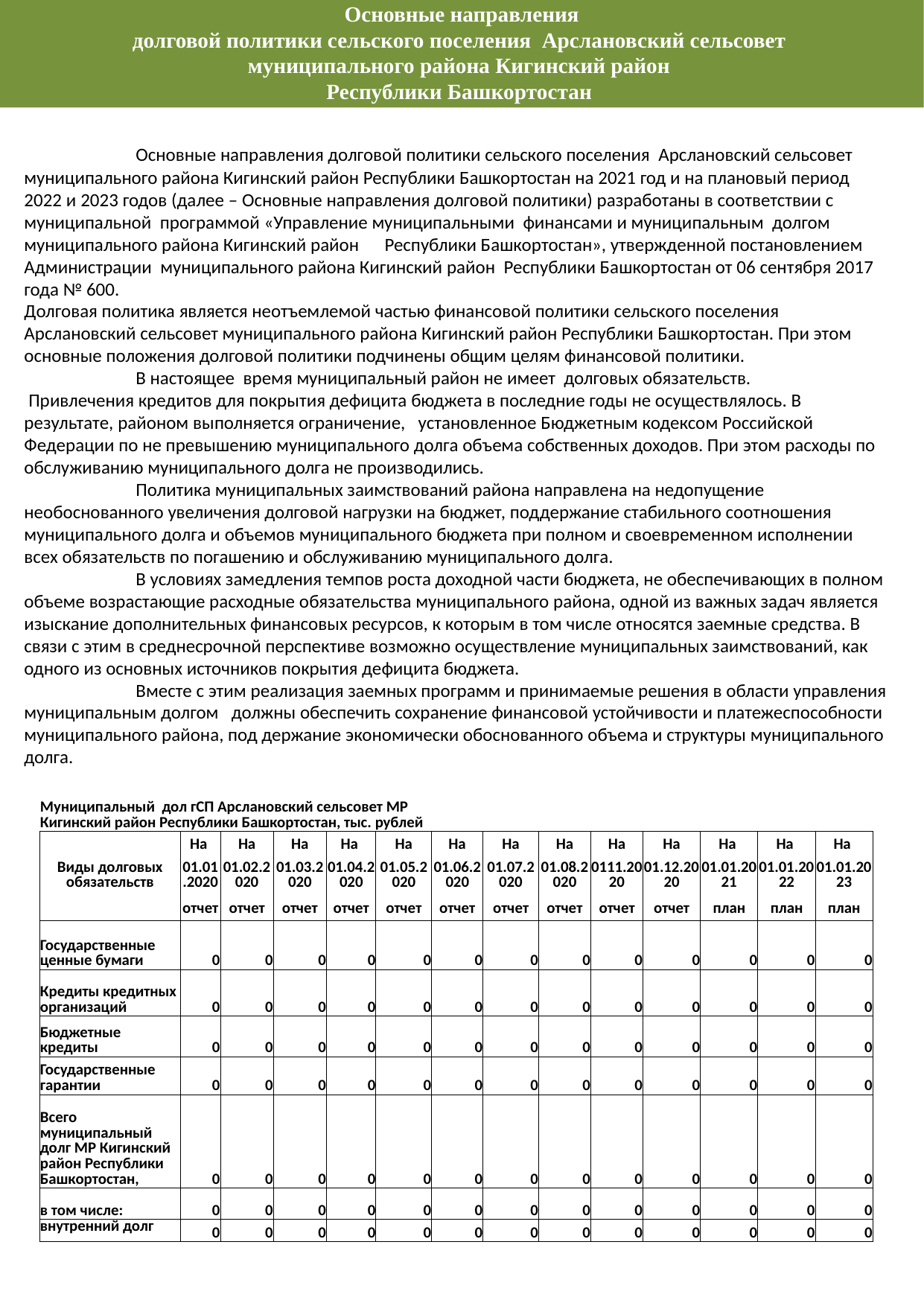

Основные направления
долговой политики сельского поселения  Арслановский сельсовет
муниципального района Кигинский район
Республики Башкортостан
на 2021 год и на плановый период 2022и 2023 годов
	Основные направления долговой политики сельского поселения  Арслановский сельсовет муниципального района Кигинский район Республики Башкортостан на 2021 год и на плановый период 2022 и 2023 годов (далее – Основные направления долговой политики) разработаны в соответствии с муниципальной  программой «Управление муниципальными  финансами и муниципальным  долгом  муниципального района Кигинский район      Республики Башкортостан», утвержденной постановлением  Администрации  муниципального района Кигинский район  Республики Башкортостан от 06 сентября 2017 года № 600.
Долговая политика является неотъемлемой частью финансовой политики сельского поселения  Арслановский сельсовет муниципального района Кигинский район Республики Башкортостан. При этом основные положения долговой политики подчинены общим целям финансовой политики.
	В настоящее  время муниципальный район не имеет  долговых обязательств.
 Привлечения кредитов для покрытия дефицита бюджета в последние годы не осуществлялось. В результате, районом выполняется ограничение,   установленное Бюджетным кодексом Российской Федерации по не превышению муниципального долга объема собственных доходов. При этом расходы по обслуживанию муниципального долга не производились.
	Политика муниципальных заимствований района направлена на недопущение необоснованного увеличения долговой нагрузки на бюджет, поддержание стабильного соотношения муниципального долга и объемов муниципального бюджета при полном и своевременном исполнении всех обязательств по погашению и обслуживанию муниципального долга.
	В условиях замедления темпов роста доходной части бюджета, не обеспечивающих в полном объеме возрастающие расходные обязательства муниципального района, одной из важных задач является изыскание дополнительных финансовых ресурсов, к которым в том числе относятся заемные средства. В связи с этим в среднесрочной перспективе возможно осуществление муниципальных заимствований, как одного из основных источников покрытия дефицита бюджета.
	Вместе с этим реализация заемных программ и принимаемые решения в области управления муниципальным долгом   должны обеспечить сохранение финансовой устойчивости и платежеспособности муниципального района, под держание экономически обоснованного объема и структуры муниципального долга.
| Муниципальный дол гСП Арслановский сельсовет МР Кигинский район Республики Башкортостан, тыс. рублей |  |  |  |  |  |  |  |  |  |  |  |  |  |
| --- | --- | --- | --- | --- | --- | --- | --- | --- | --- | --- | --- | --- | --- |
|  | На | На | На | На | На | На | На | На | На | На | На | На | На |
| Виды долговых обязательств | 01.01.2020 | 01.02.2020 | 01.03.2020 | 01.04.2020 | 01.05.2020 | 01.06.2020 | 01.07.2020 | 01.08.2020 | 0111.2020 | 01.12.2020 | 01.01.2021 | 01.01.2022 | 01.01.2023 |
|  | отчет | отчет | отчет | отчет | отчет | отчет | отчет | отчет | отчет | отчет | план | план | план |
| Государственные ценные бумаги | 0 | 0 | 0 | 0 | 0 | 0 | 0 | 0 | 0 | 0 | 0 | 0 | 0 |
| Кредиты кредитных организаций | 0 | 0 | 0 | 0 | 0 | 0 | 0 | 0 | 0 | 0 | 0 | 0 | 0 |
| Бюджетные кредиты | 0 | 0 | 0 | 0 | 0 | 0 | 0 | 0 | 0 | 0 | 0 | 0 | 0 |
| Государственные гарантии | 0 | 0 | 0 | 0 | 0 | 0 | 0 | 0 | 0 | 0 | 0 | 0 | 0 |
| Всего муниципальный долг МР Кигинский район Республики Башкортостан, | 0 | 0 | 0 | 0 | 0 | 0 | 0 | 0 | 0 | 0 | 0 | 0 | 0 |
| в том числе: | 0 | 0 | 0 | 0 | 0 | 0 | 0 | 0 | 0 | 0 | 0 | 0 | 0 |
| внутренний долг | 0 | 0 | 0 | 0 | 0 | 0 | 0 | 0 | 0 | 0 | 0 | 0 | 0 |